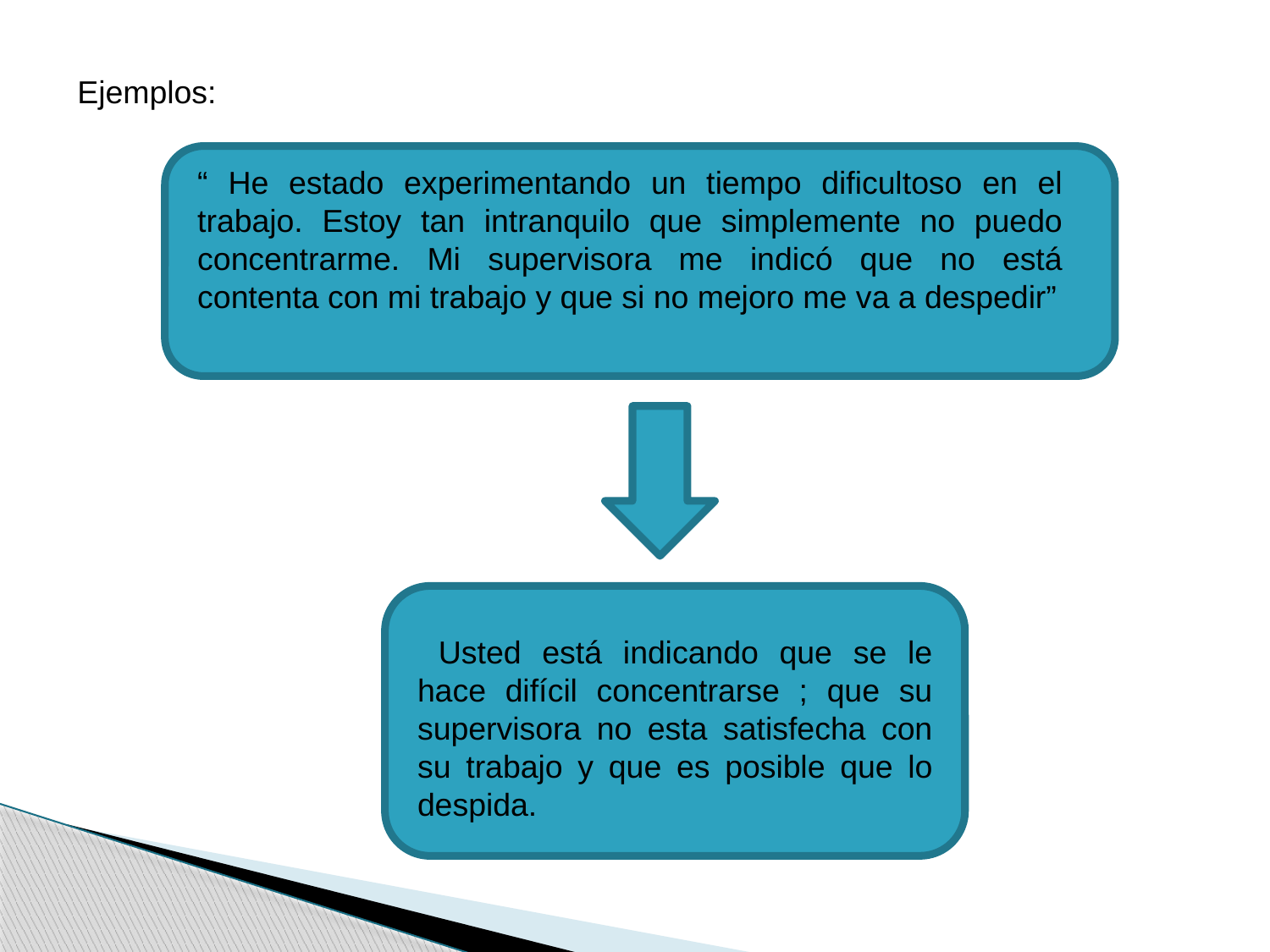

Ejemplos:

“ He estado experimentando un tiempo dificultoso en el trabajo. Estoy tan intranquilo que simplemente no puedo concentrarme. Mi supervisora me indicó que no está contenta con mi trabajo y que si no mejoro me va a despedir”

 Usted está indicando que se le hace difícil concentrarse ; que su supervisora no esta satisfecha con su trabajo y que es posible que lo despida.